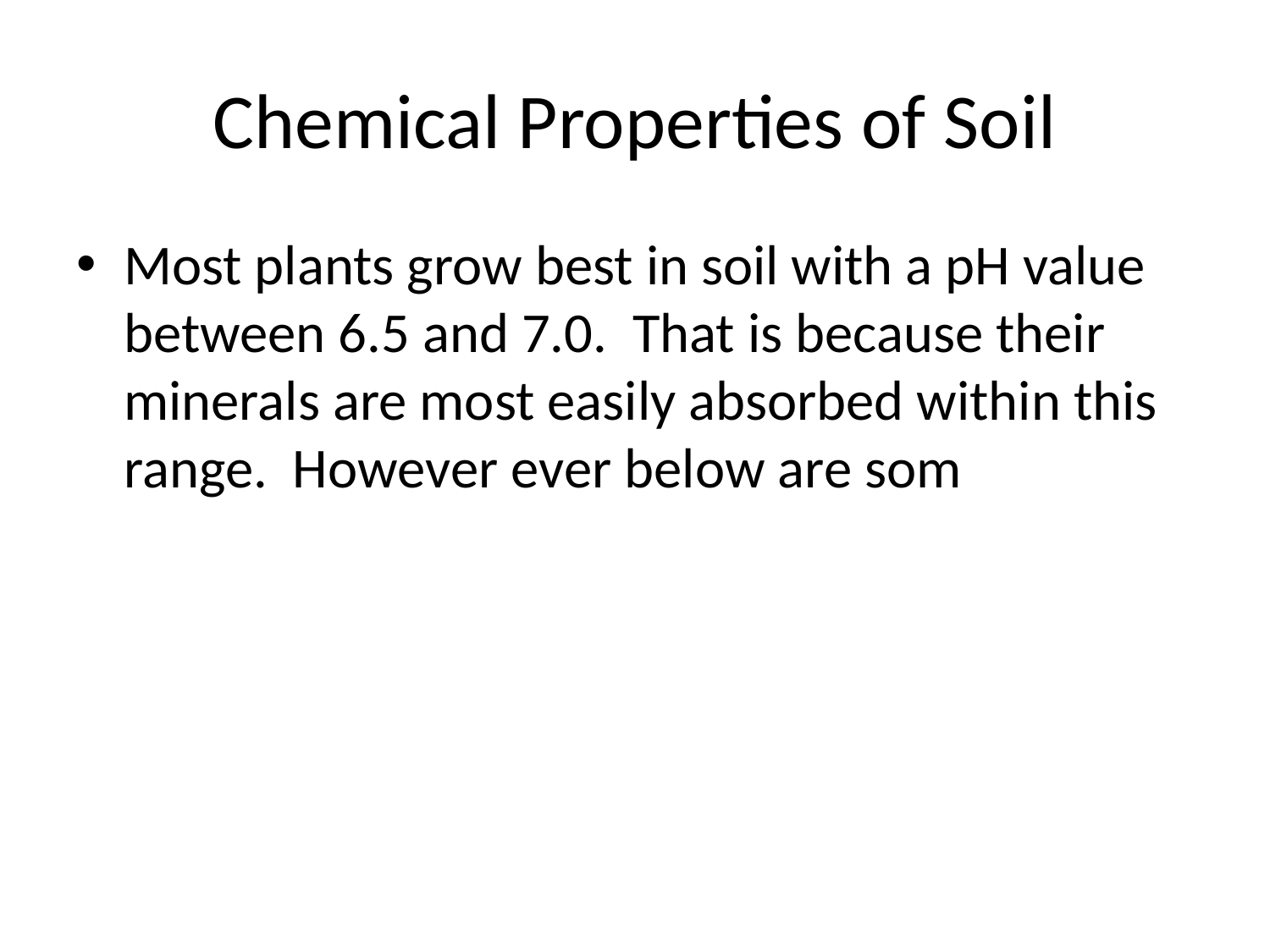

# Chemical Properties of Soil
Most plants grow best in soil with a pH value between 6.5 and 7.0.  That is because their minerals are most easily absorbed within this range.  However ever below are som